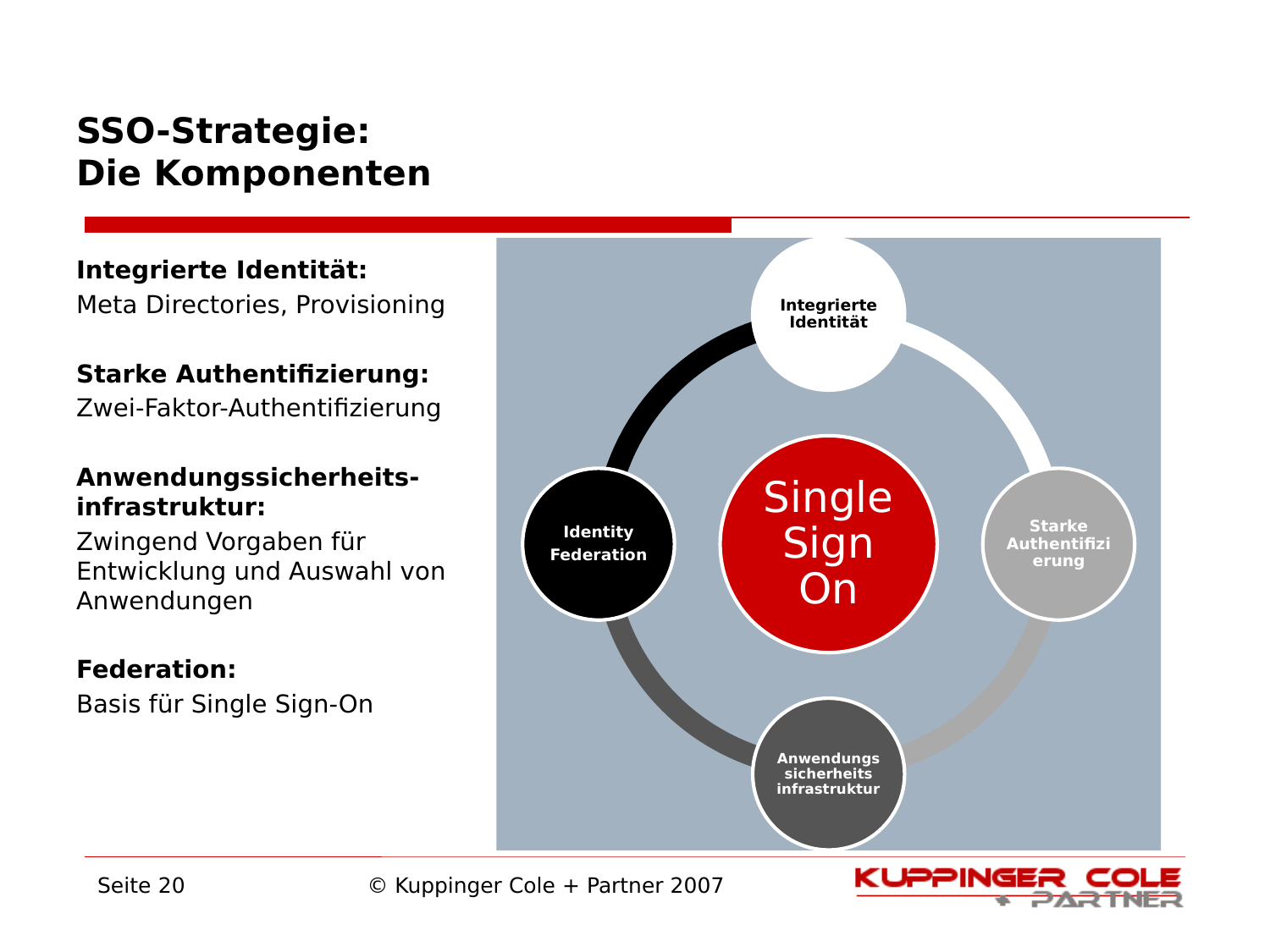

# SSO-Strategie: Die Komponenten
Single Sign On
Integrierte Identität
Starke Authentifizierung
Anwendungs sicherheits infrastruktur
Identity
Federation
Integrierte Identität:
Meta Directories, Provisioning

Starke Authentifizierung:
Zwei-Faktor-Authentifizierung

Anwendungssicherheits-infrastruktur:
Zwingend Vorgaben für Entwicklung und Auswahl von Anwendungen

Federation:
Basis für Single Sign-On

Seite 20
© Kuppinger Cole + Partner 2007